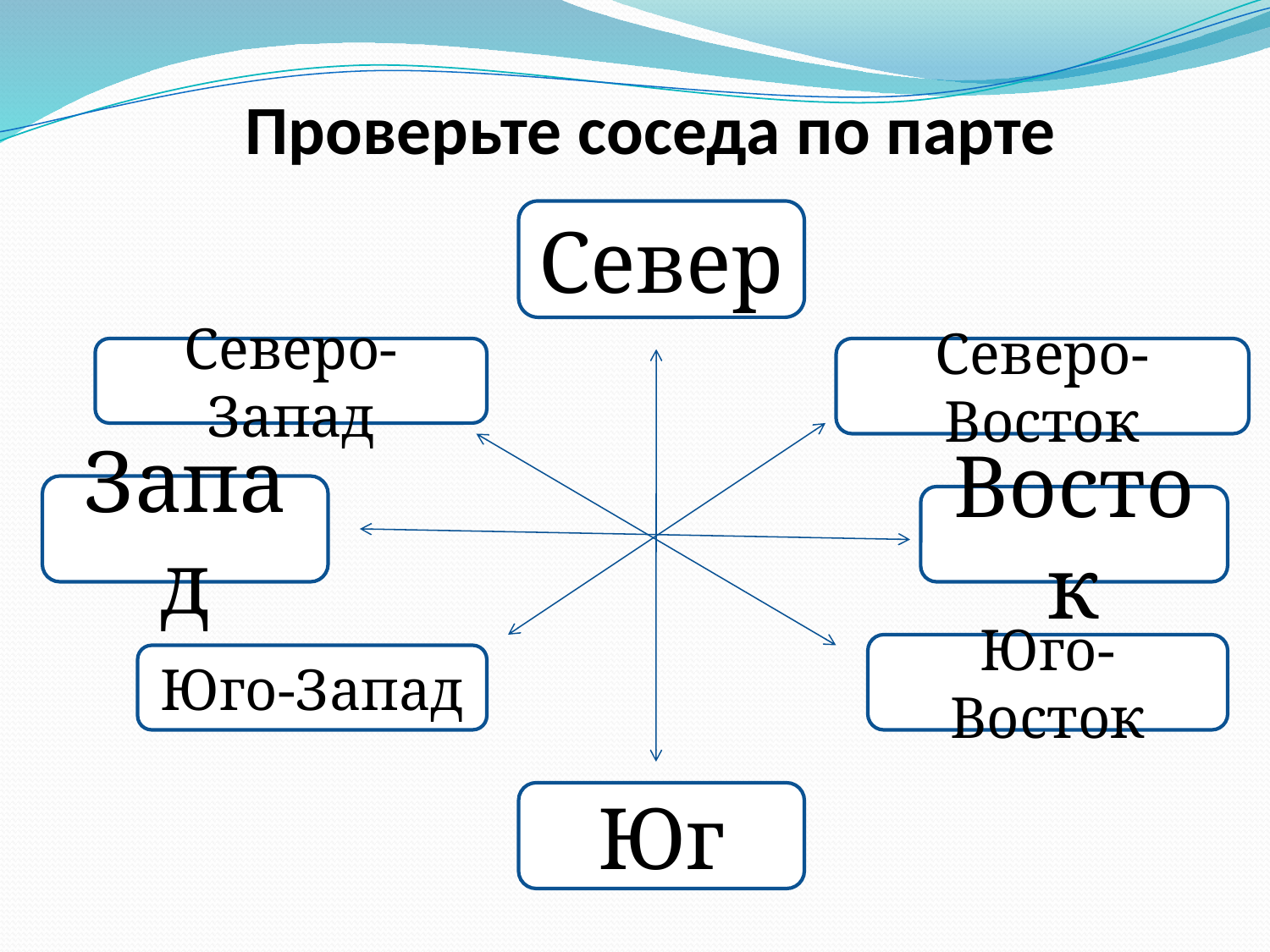

# Проверьте соседа по парте
Север
Северо-Запад
Северо-Восток
Запад
Восток
Юго-Восток
Юго-Запад
Юг